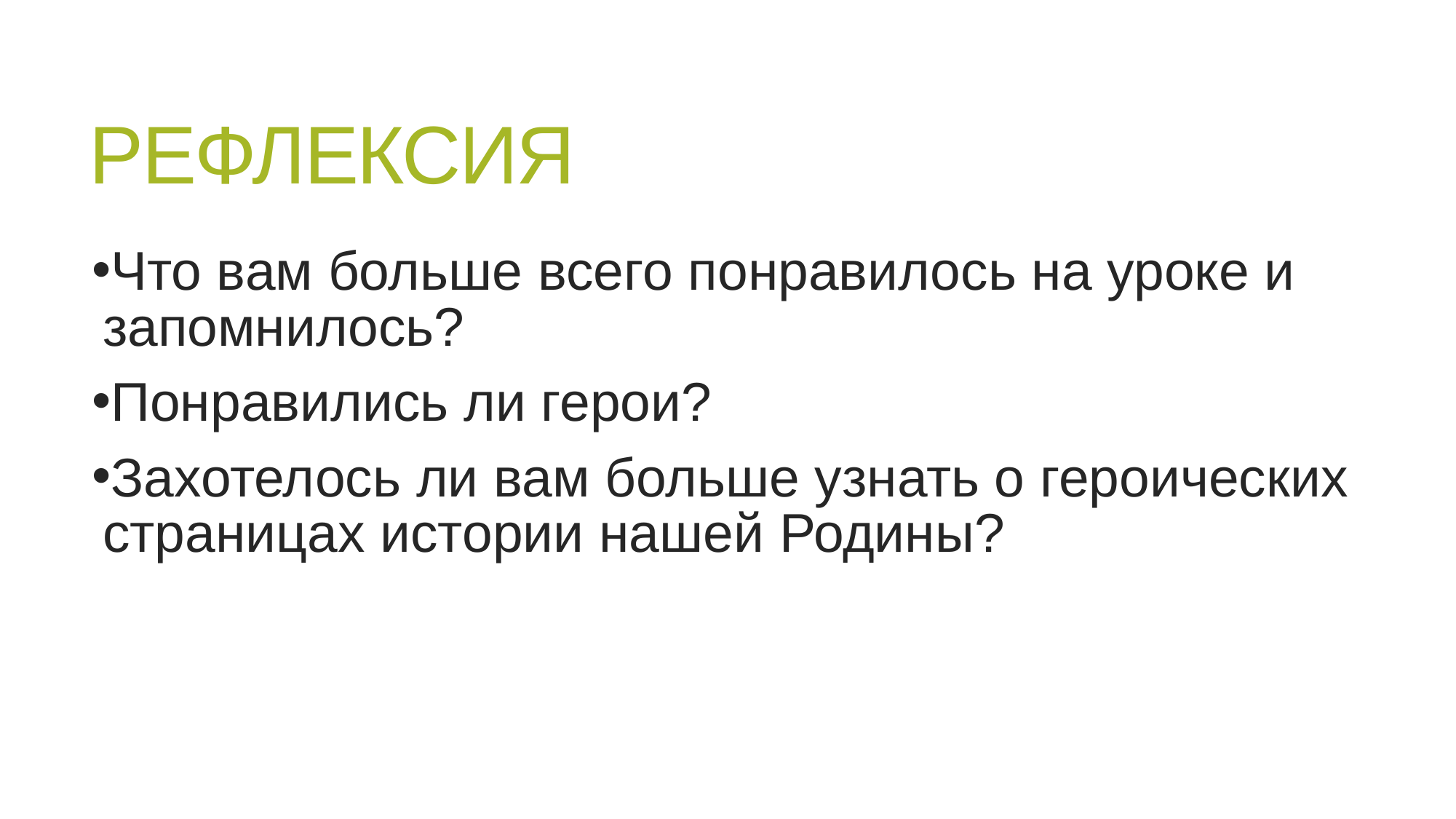

# РЕФЛЕКСИЯ
Что вам больше всего понравилось на уроке и запомнилось?
Понравились ли герои?
Захотелось ли вам больше узнать о героических страницах истории нашей Родины?